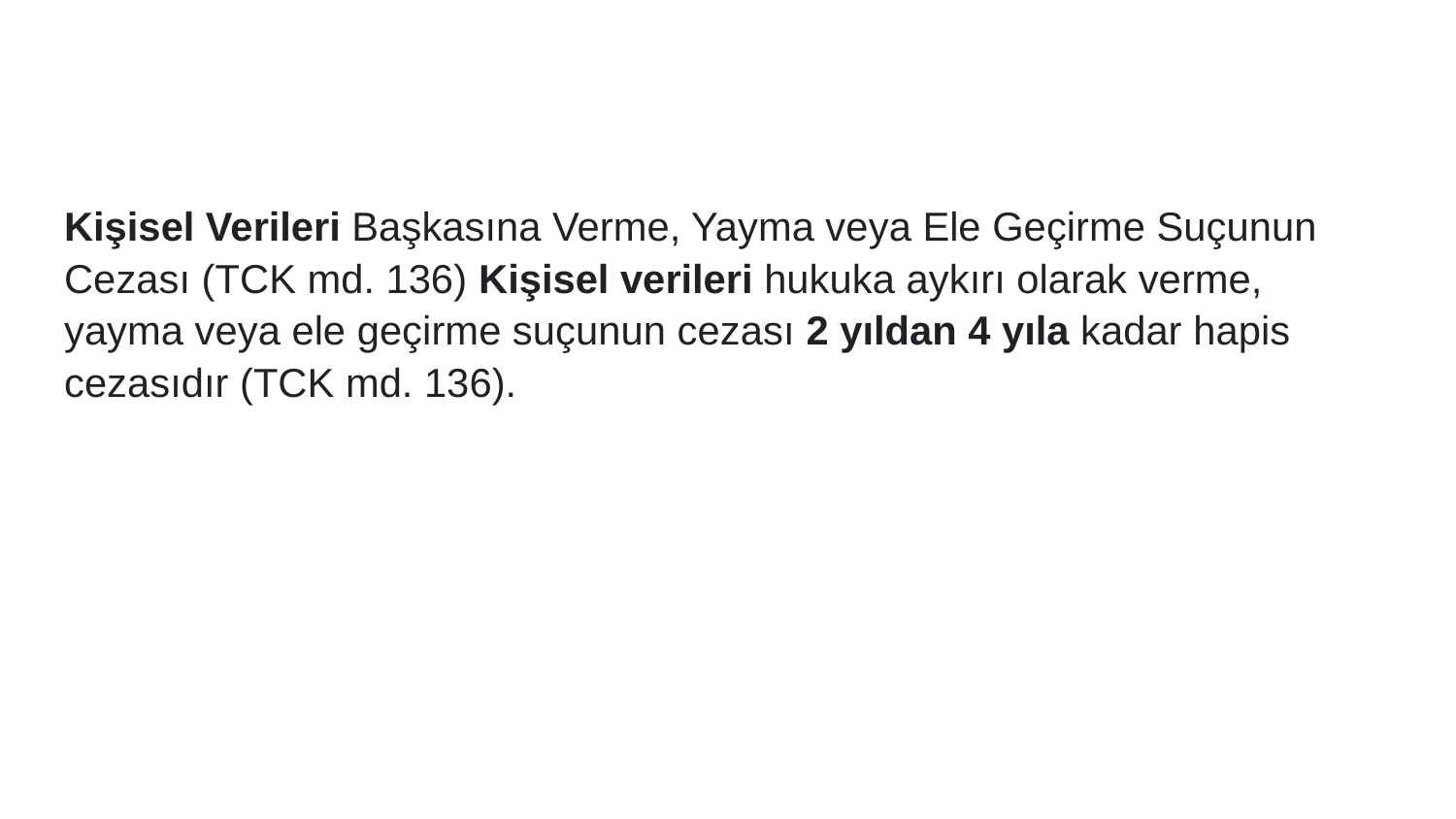

Kişisel Verileri Başkasına Verme, Yayma veya Ele Geçirme Suçunun Cezası (TCK md. 136) Kişisel verileri hukuka aykırı olarak verme, yayma veya ele geçirme suçunun cezası 2 yıldan 4 yıla kadar hapis cezasıdır (TCK md. 136).